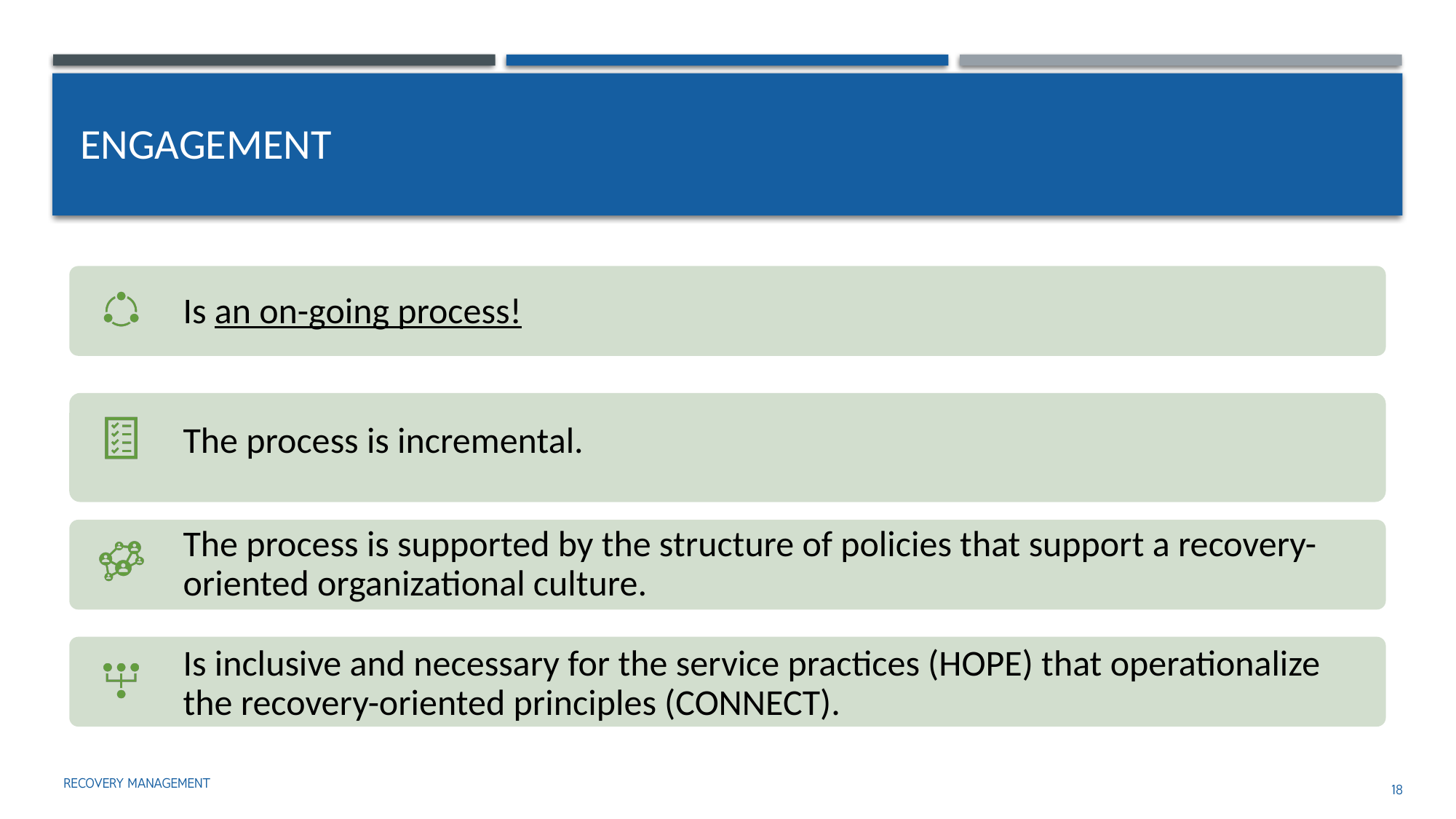

Engagement
Is an on-going process!
The process is incremental.
The process is supported by the structure of policies that support a recovery-oriented organizational culture.
Is inclusive and necessary for the service practices (HOPE) that operationalize the recovery-oriented principles (CONNECT).
Recovery management
18